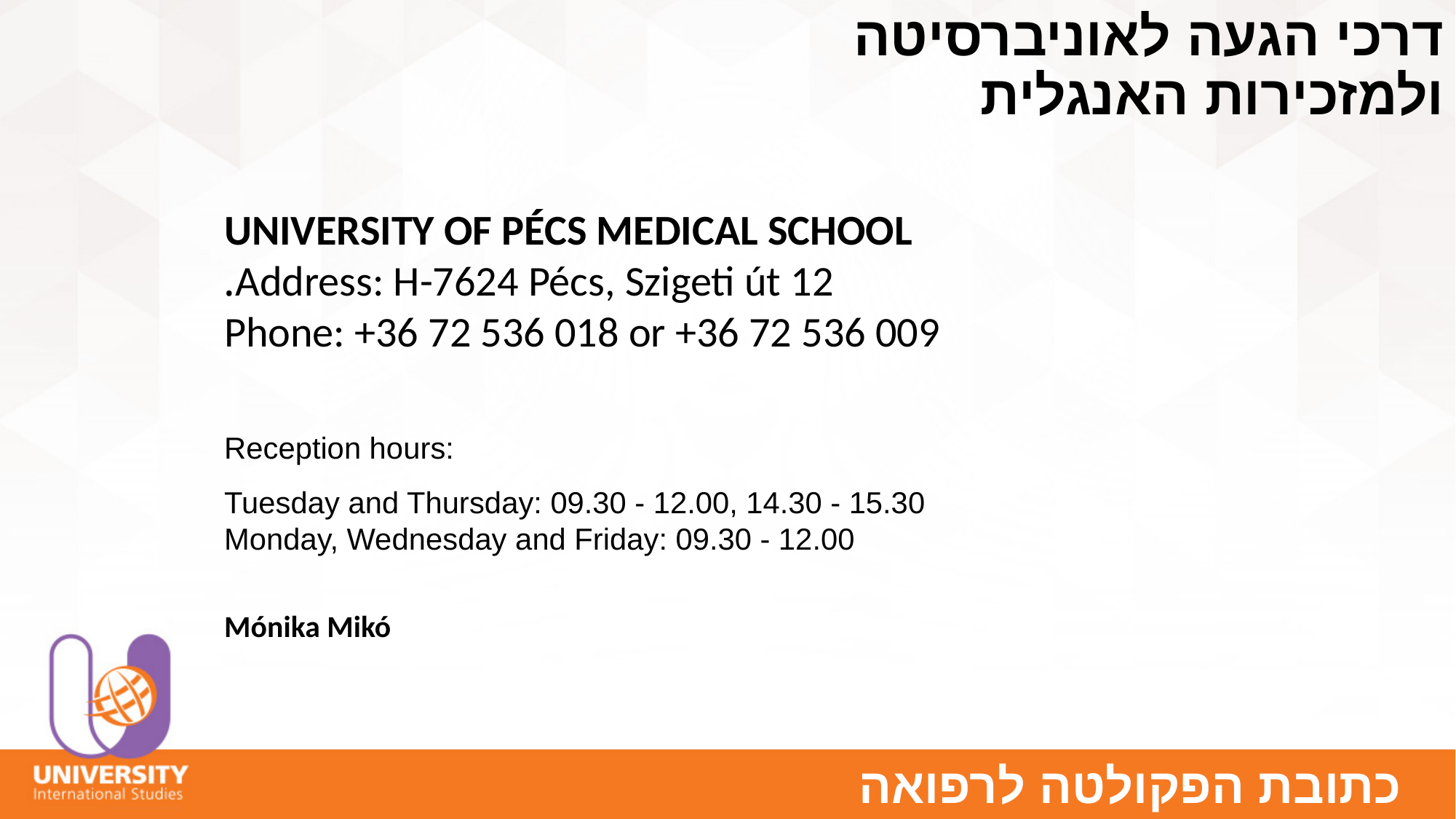

דרכי הגעה לאוניברסיטה
ולמזכירות האנגלית
UNIVERSITY OF PÉCS MEDICAL SCHOOL
Address: H-7624 Pécs, Szigeti út 12.
Phone: +36 72 536 018 or +36 72 536 009

Reception hours:
Tuesday and Thursday: 09.30 - 12.00, 14.30 - 15.30
Monday, Wednesday and Friday: 09.30 - 12.00
Mónika Mikó

כתובת הפקולטה לרפואה